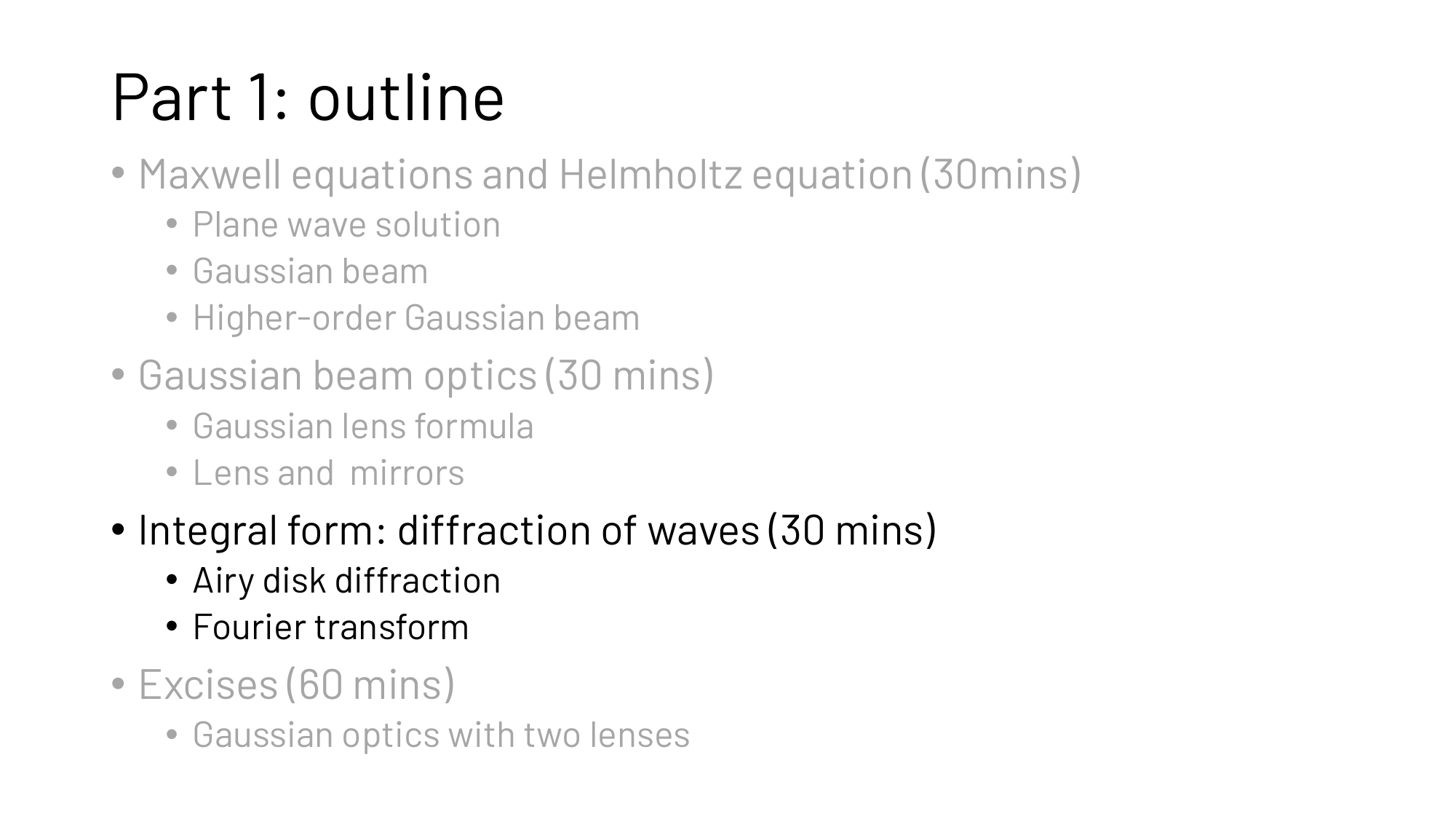

# Part 1: outline
Maxwell equations and Helmholtz equation (30mins)
Plane wave solution
Gaussian beam
Higher-order Gaussian beam
Gaussian beam optics (30 mins)
Gaussian lens formula
Lens and  mirrors
Integral form: diffraction of waves (30 mins)
Airy disk diffraction
Fourier transform
Excises (60 mins)
Gaussian optics with two lenses